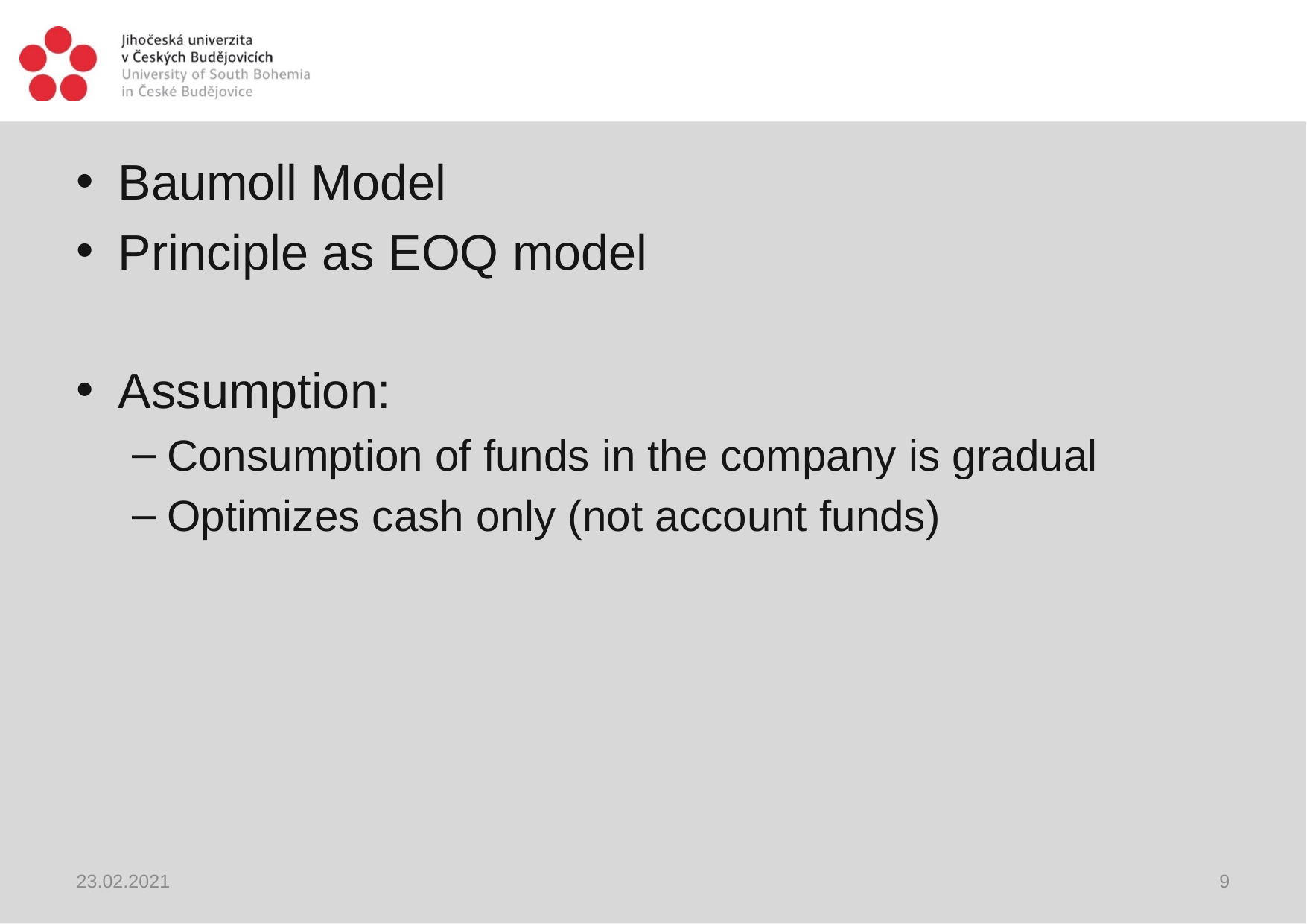

#
Baumoll Model
Principle as EOQ model

Assumption:
Consumption of funds in the company is gradual
Optimizes cash only (not account funds)
23.02.2021
9